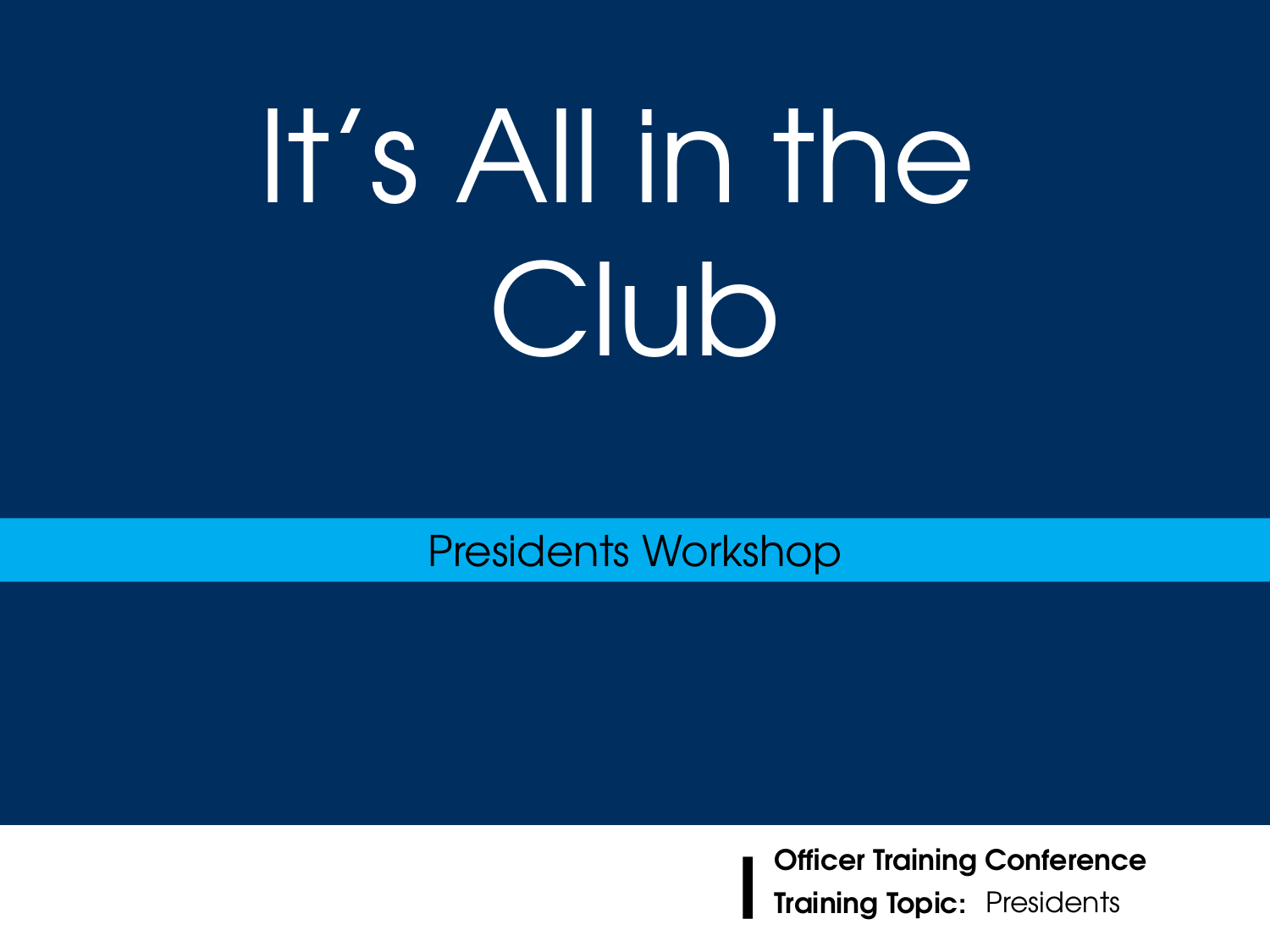

# It’s All in the Club
Presidents Workshop

Presidents